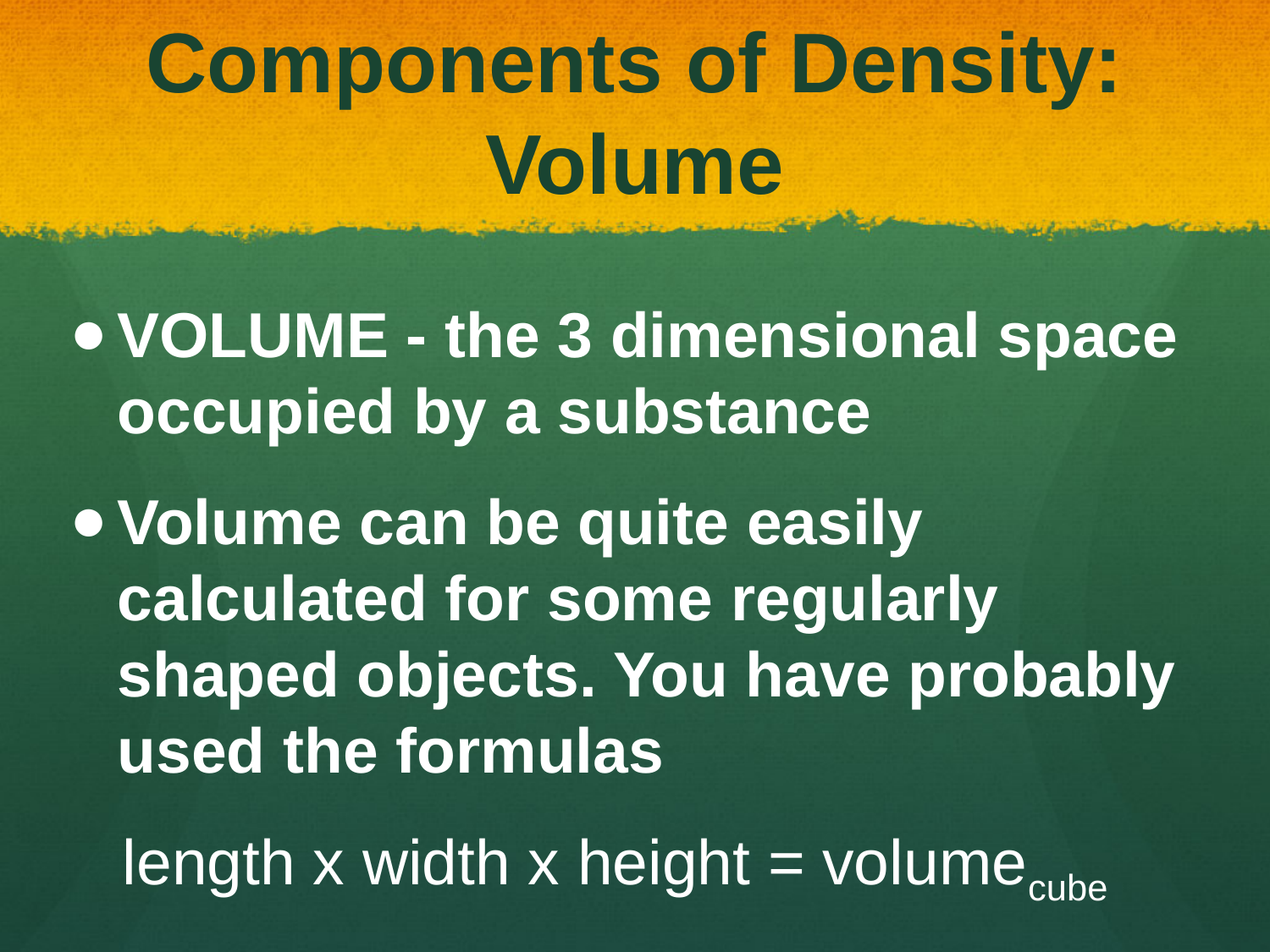

# Components of Density: Volume
VOLUME - the 3 dimensional space occupied by a substance
Volume can be quite easily calculated for some regularly shaped objects. You have probably used the formulas
   length x width x height = volumecube
     4/3 л r3 = volumesphere